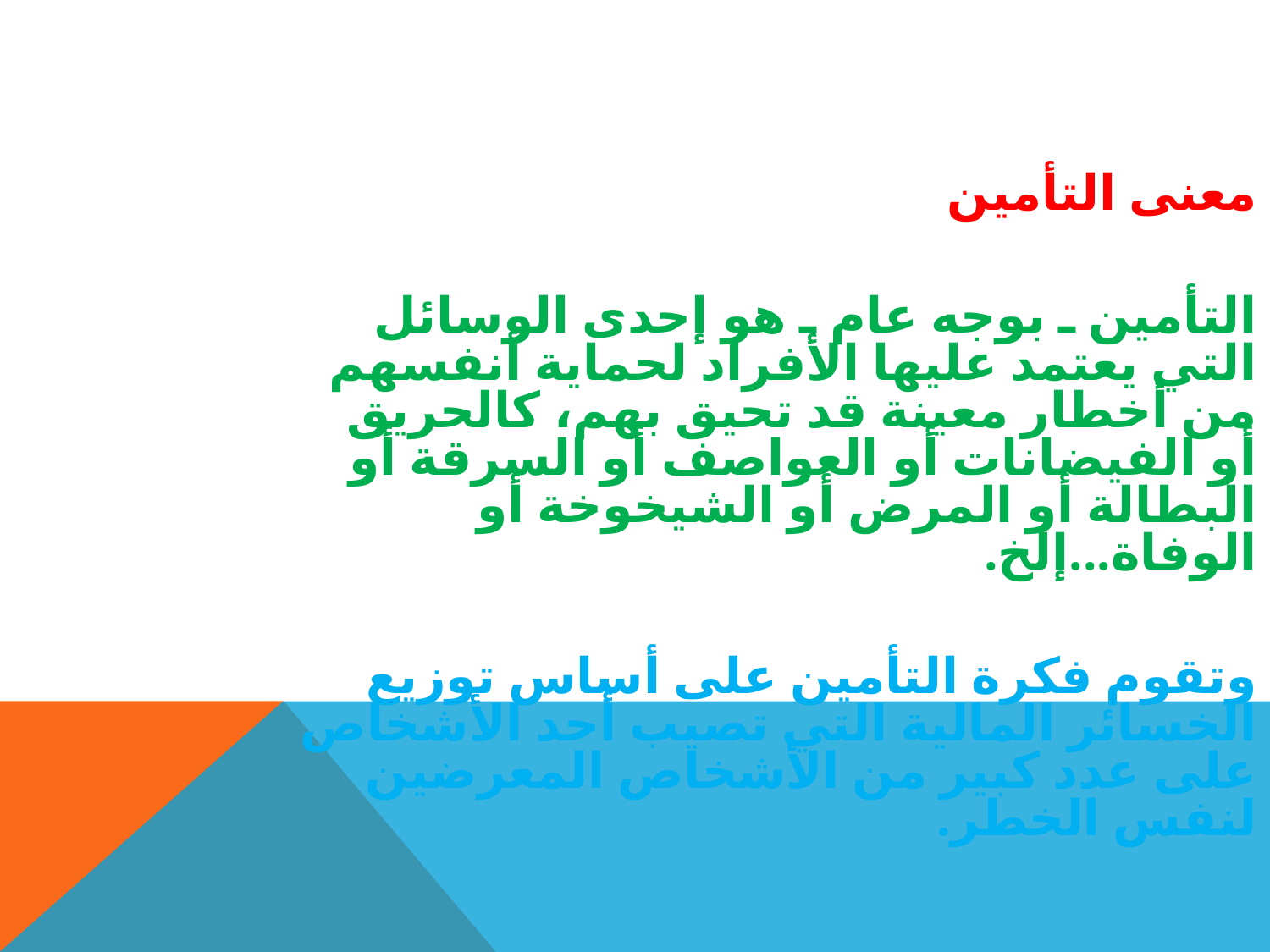

معنى التأمين

التأمين ـ بوجه عام ـ هو إحدى الوسائل التي يعتمد عليها الأفراد لحماية أنفسهم من أخطار معينة قد تحيق بهم، كالحريق أو الفيضانات أو العواصف أو السرقة أو البطالة أو المرض أو الشيخوخة أو الوفاة...إلخ.

وتقوم فكرة التأمين على أساس توزيع الخسائر المالية التي تصيب أحد الأشخاص على عدد كبير من الأشخاص المعرضين لنفس الخطر.